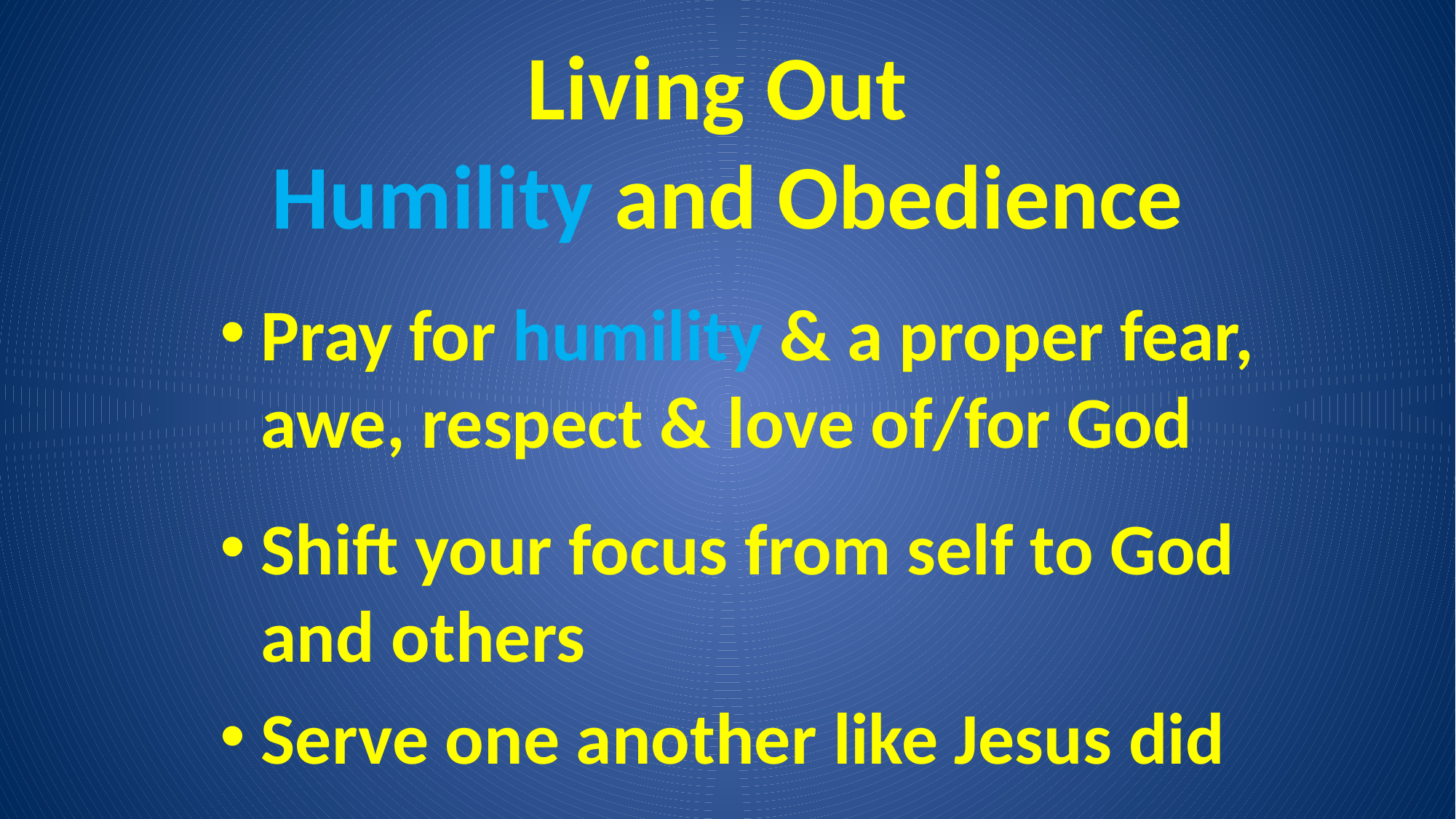

# Living Out Humility and Obedience
Pray for humility & a proper fear, awe, respect & love of/for God

Shift your focus from self to God and others
Serve one another like Jesus did